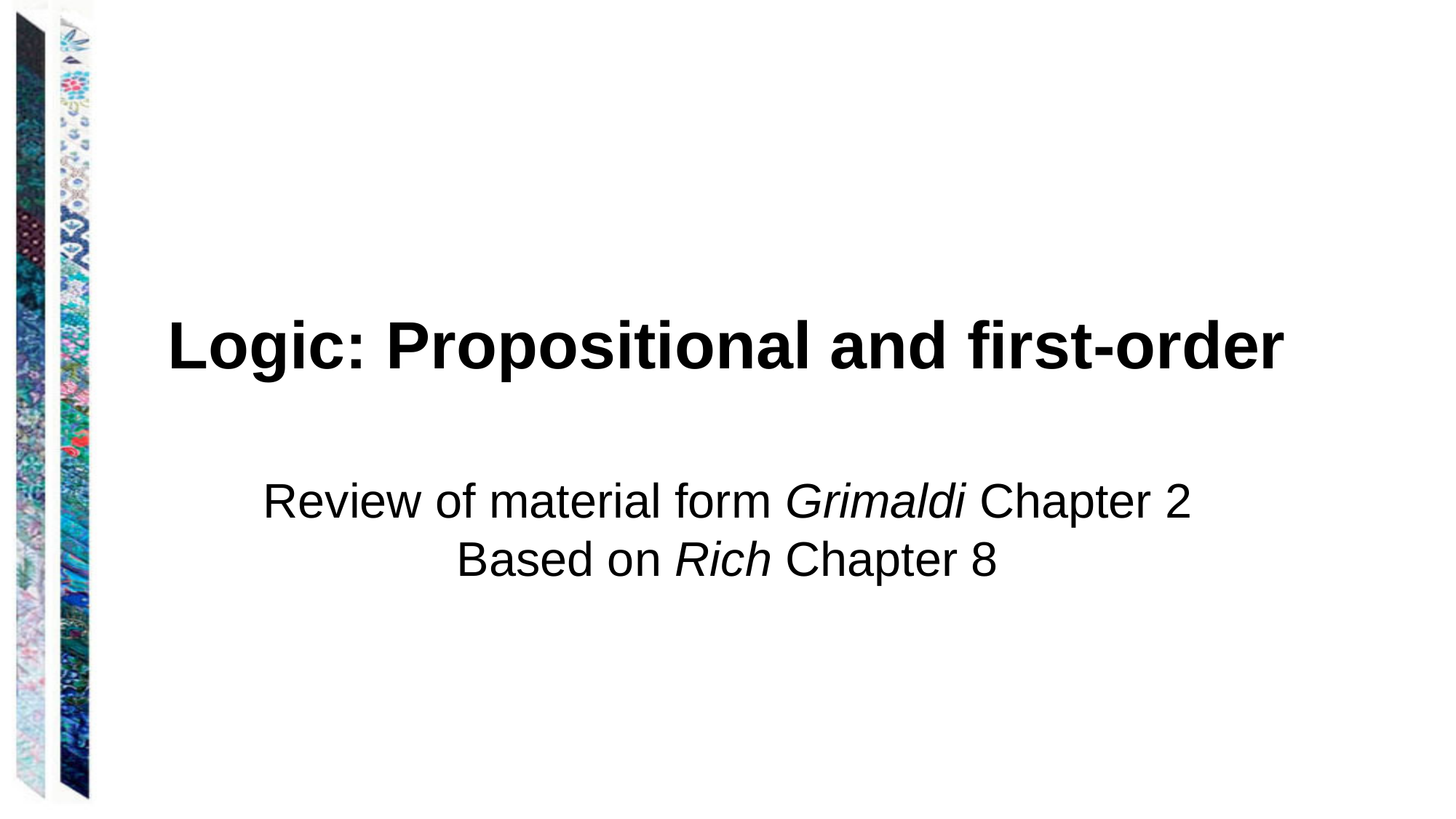

# Logic: Propositional and first-order
Review of material form Grimaldi Chapter 2
Based on Rich Chapter 8